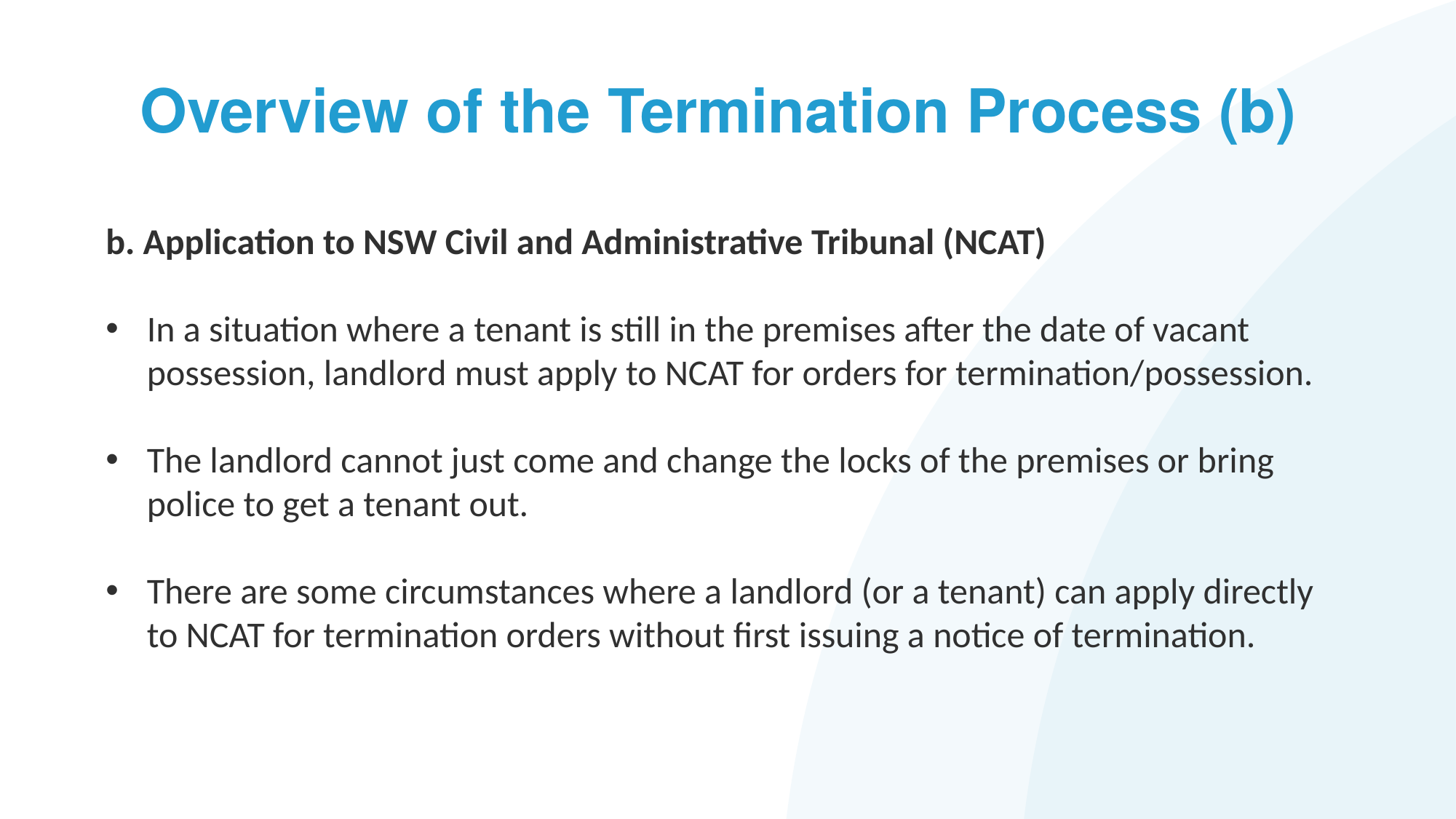

# Overview of the Termination Process (b)
b. Application to NSW Civil and Administrative Tribunal (NCAT)

In a situation where a tenant is still in the premises after the date of vacant possession, landlord must apply to NCAT for orders for termination/possession.

The landlord cannot just come and change the locks of the premises or bring police to get a tenant out.

There are some circumstances where a landlord (or a tenant) can apply directly to NCAT for termination orders without first issuing a notice of termination.